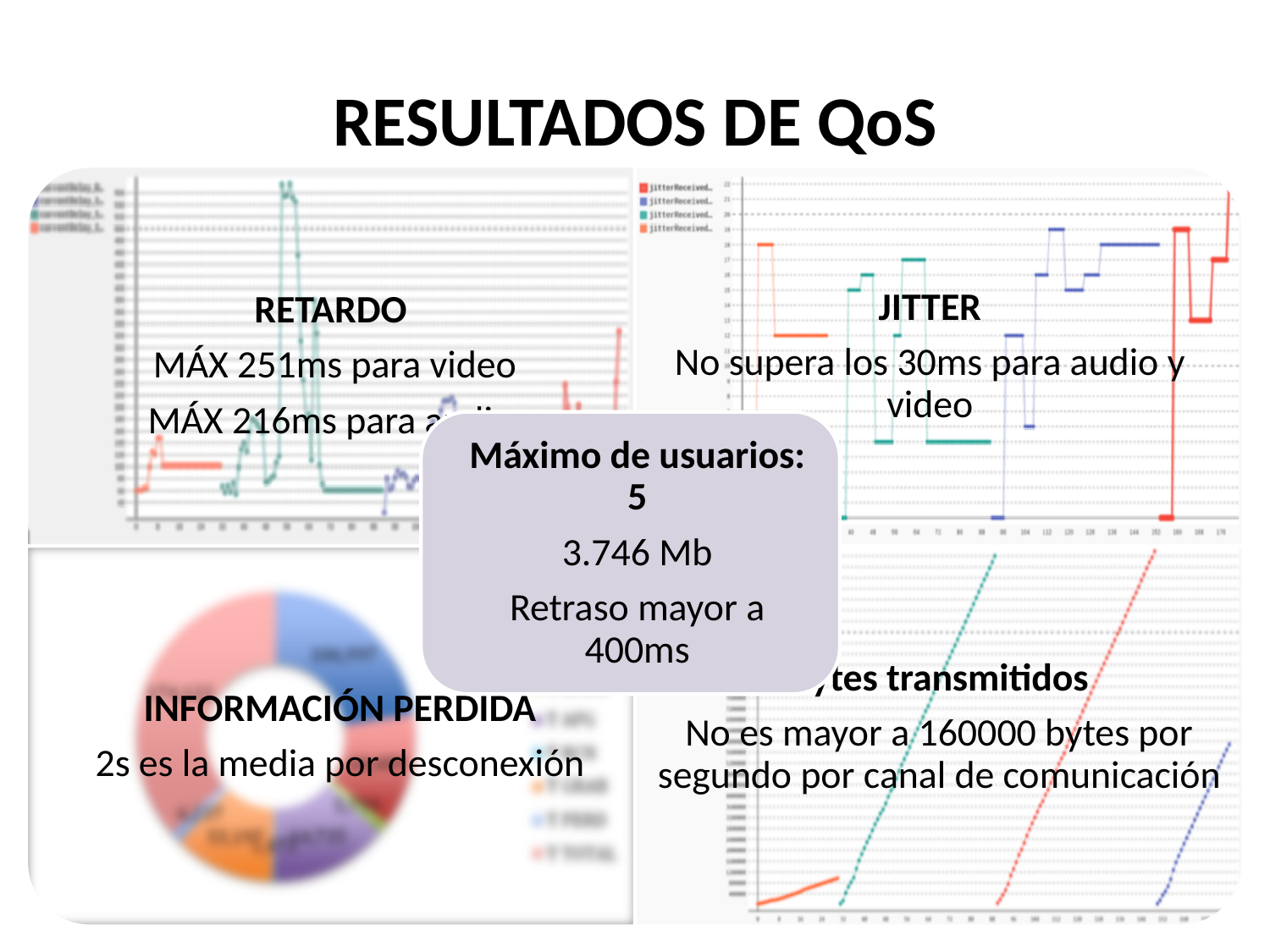

# RESULTADOS DE QoS
RETARDO
 MÁX 251ms para video
MÁX 216ms para audio
JITTER
No supera los 30ms para audio y video
INFORMACIÓN PERDIDA
2s es la media por desconexión
Bytes transmitidos
No es mayor a 160000 bytes por segundo por canal de comunicación
Máximo de usuarios: 5
3.746 Mb
Retraso mayor a 400ms